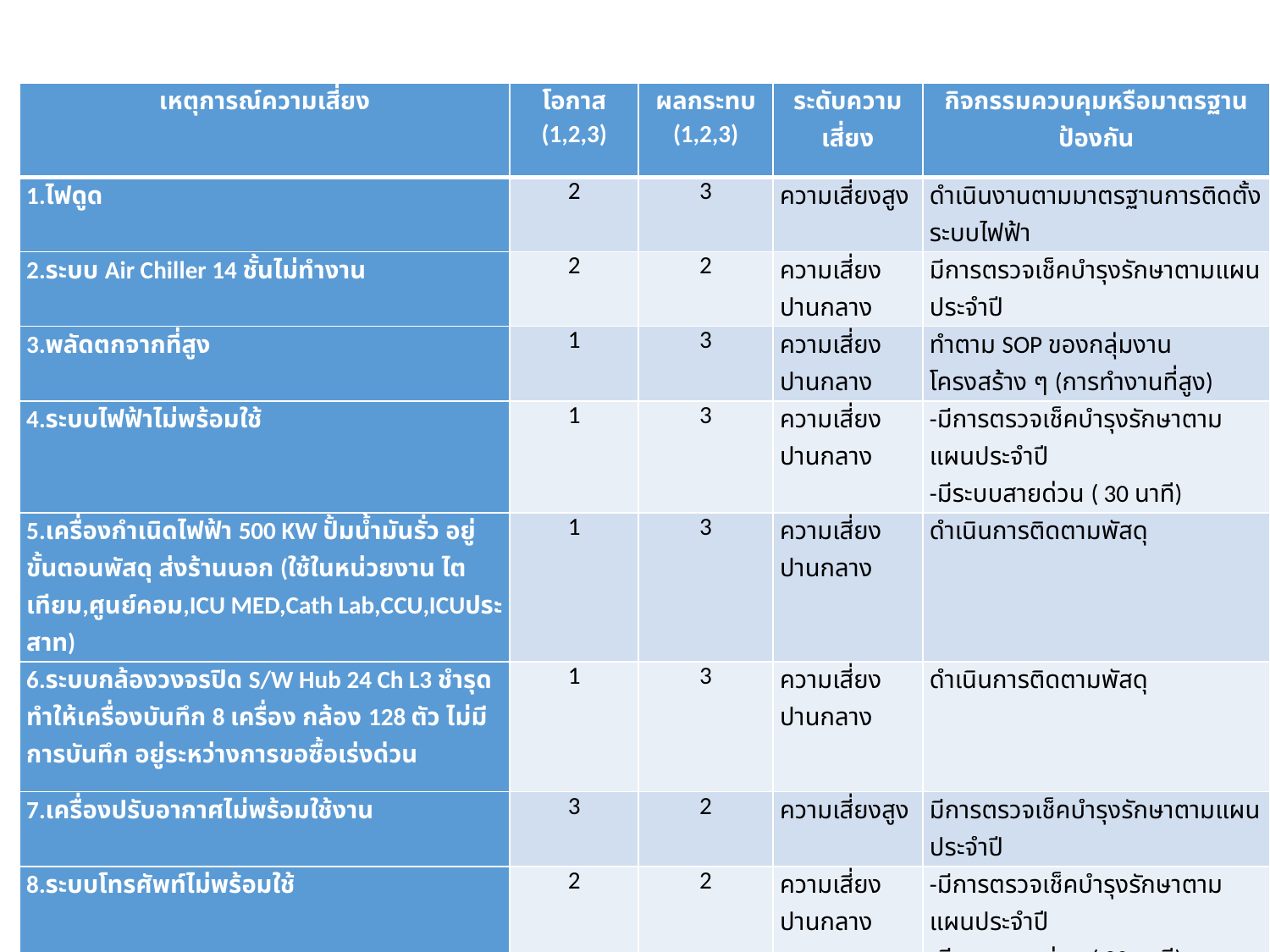

| เหตุการณ์ความเสี่ยง | โอกาส (1,2,3) | ผลกระทบ (1,2,3) | ระดับความเสี่ยง | กิจกรรมควบคุมหรือมาตรฐานป้องกัน |
| --- | --- | --- | --- | --- |
| 1.ไฟดูด | 2 | 3 | ความเสี่ยงสูง | ดำเนินงานตามมาตรฐานการติดตั้งระบบไฟฟ้า |
| 2.ระบบ Air Chiller 14 ชั้นไม่ทำงาน | 2 | 2 | ความเสี่ยงปานกลาง | มีการตรวจเช็คบำรุงรักษาตามแผนประจำปี |
| 3.พลัดตกจากที่สูง | 1 | 3 | ความเสี่ยงปานกลาง | ทำตาม SOP ของกลุ่มงานโครงสร้าง ๆ (การทำงานที่สูง) |
| 4.ระบบไฟฟ้าไม่พร้อมใช้ | 1 | 3 | ความเสี่ยงปานกลาง | -มีการตรวจเช็คบำรุงรักษาตามแผนประจำปี -มีระบบสายด่วน ( 30 นาที) |
| 5.เครื่องกำเนิดไฟฟ้า 500 KW ปั้มน้ำมันรั่ว อยู่ขั้นตอนพัสดุ ส่งร้านนอก (ใช้ในหน่วยงาน ไตเทียม,ศูนย์คอม,ICU MED,Cath Lab,CCU,ICUประสาท) | 1 | 3 | ความเสี่ยงปานกลาง | ดำเนินการติดตามพัสดุ |
| 6.ระบบกล้องวงจรปิด S/W Hub 24 Ch L3 ชำรุด ทำให้เครื่องบันทึก 8 เครื่อง กล้อง 128 ตัว ไม่มีการบันทึก อยู่ระหว่างการขอซื้อเร่งด่วน | 1 | 3 | ความเสี่ยงปานกลาง | ดำเนินการติดตามพัสดุ |
| 7.เครื่องปรับอากาศไม่พร้อมใช้งาน | 3 | 2 | ความเสี่ยงสูง | มีการตรวจเช็คบำรุงรักษาตามแผนประจำปี |
| 8.ระบบโทรศัพท์ไม่พร้อมใช้ | 2 | 2 | ความเสี่ยงปานกลาง | -มีการตรวจเช็คบำรุงรักษาตามแผนประจำปี -มีระบบสายด่วน ( 30 นาที) |